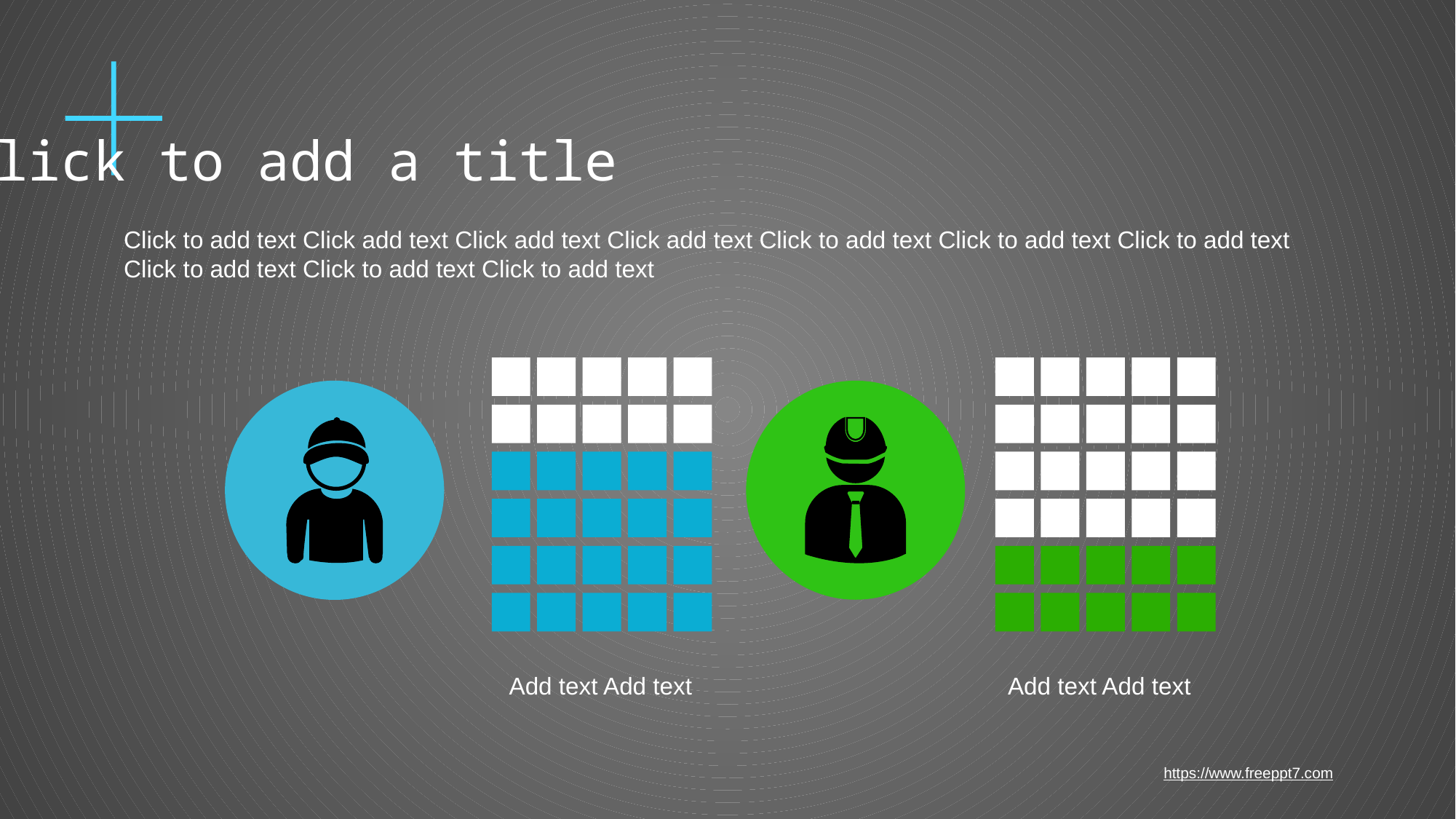

Click to add a title
Click to add text Click add text Click add text Click add text Click to add text Click to add text Click to add text Click to add text Click to add text Click to add text

Add text Add text
Add text Add text